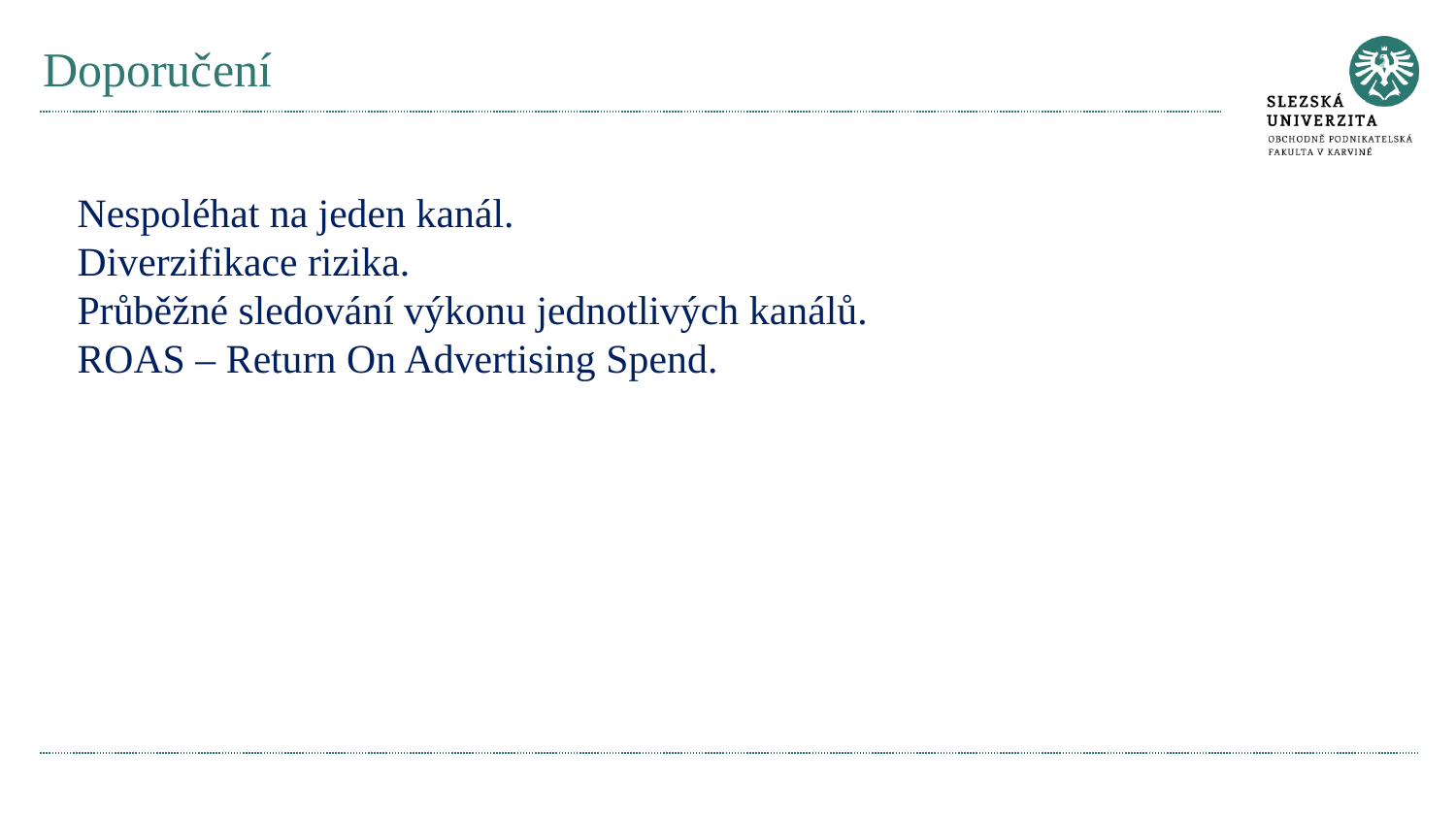

# Doporučení
Nespoléhat na jeden kanál.
Diverzifikace rizika.
Průběžné sledování výkonu jednotlivých kanálů.
ROAS – Return On Advertising Spend.